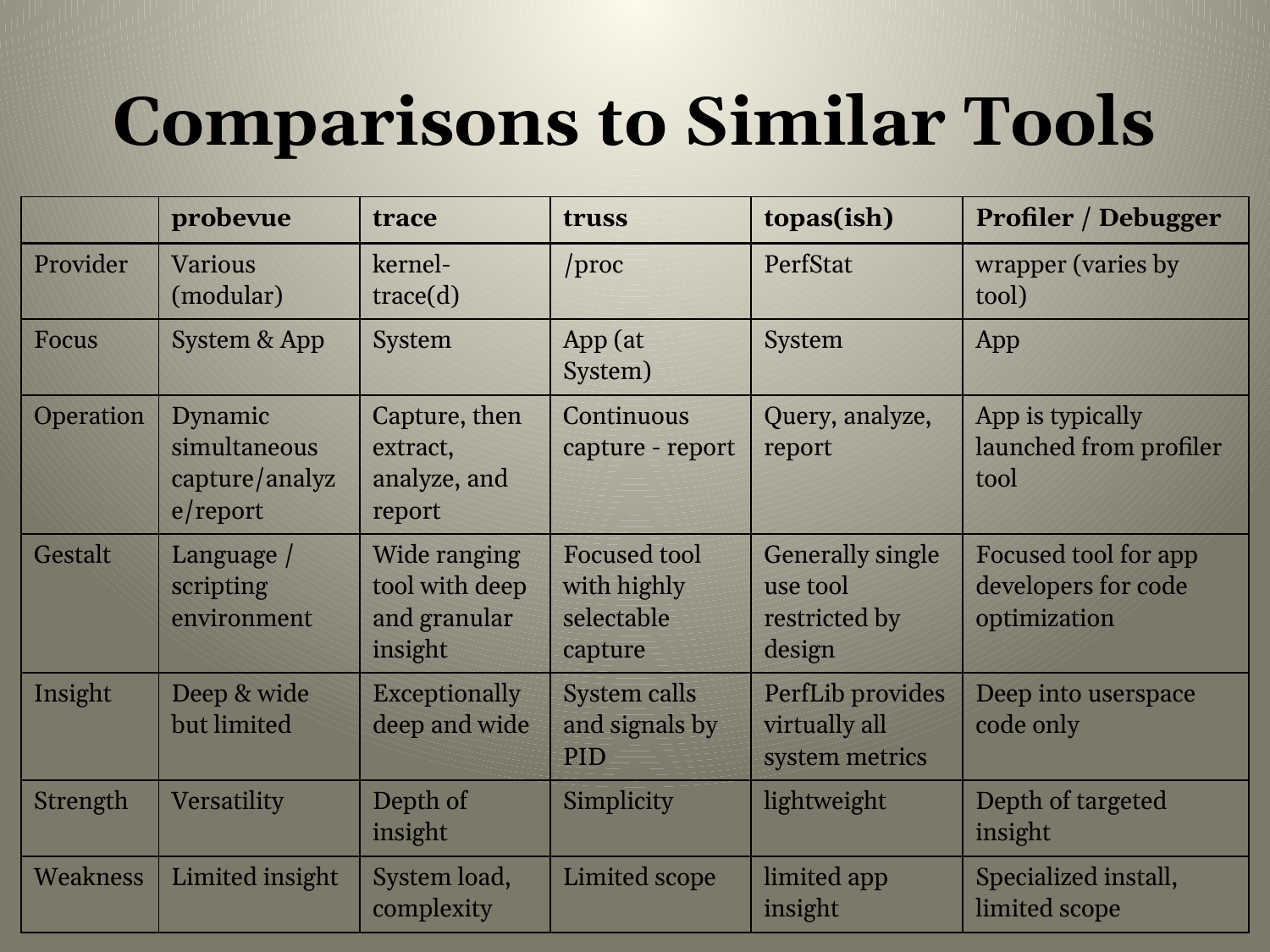

# Comparisons to Similar Tools
|  | probevue | trace | truss | topas(ish) | Profiler / Debugger |
| --- | --- | --- | --- | --- | --- |
| Provider | Various (modular) | kernel-trace(d) | /proc | PerfStat | wrapper (varies by tool) |
| Focus | System & App | System | App (at System) | System | App |
| Operation | Dynamic simultaneous capture/analyze/report | Capture, then extract, analyze, and report | Continuous capture - report | Query, analyze, report | App is typically launched from profiler tool |
| Gestalt | Language / scripting environment | Wide ranging tool with deep and granular insight | Focused tool with highly selectable capture | Generally single use tool restricted by design | Focused tool for app developers for code optimization |
| Insight | Deep & wide but limited | Exceptionally deep and wide | System calls and signals by PID | PerfLib provides virtually all system metrics | Deep into userspace code only |
| Strength | Versatility | Depth of insight | Simplicity | lightweight | Depth of targeted insight |
| Weakness | Limited insight | System load, complexity | Limited scope | limited app insight | Specialized install, limited scope |